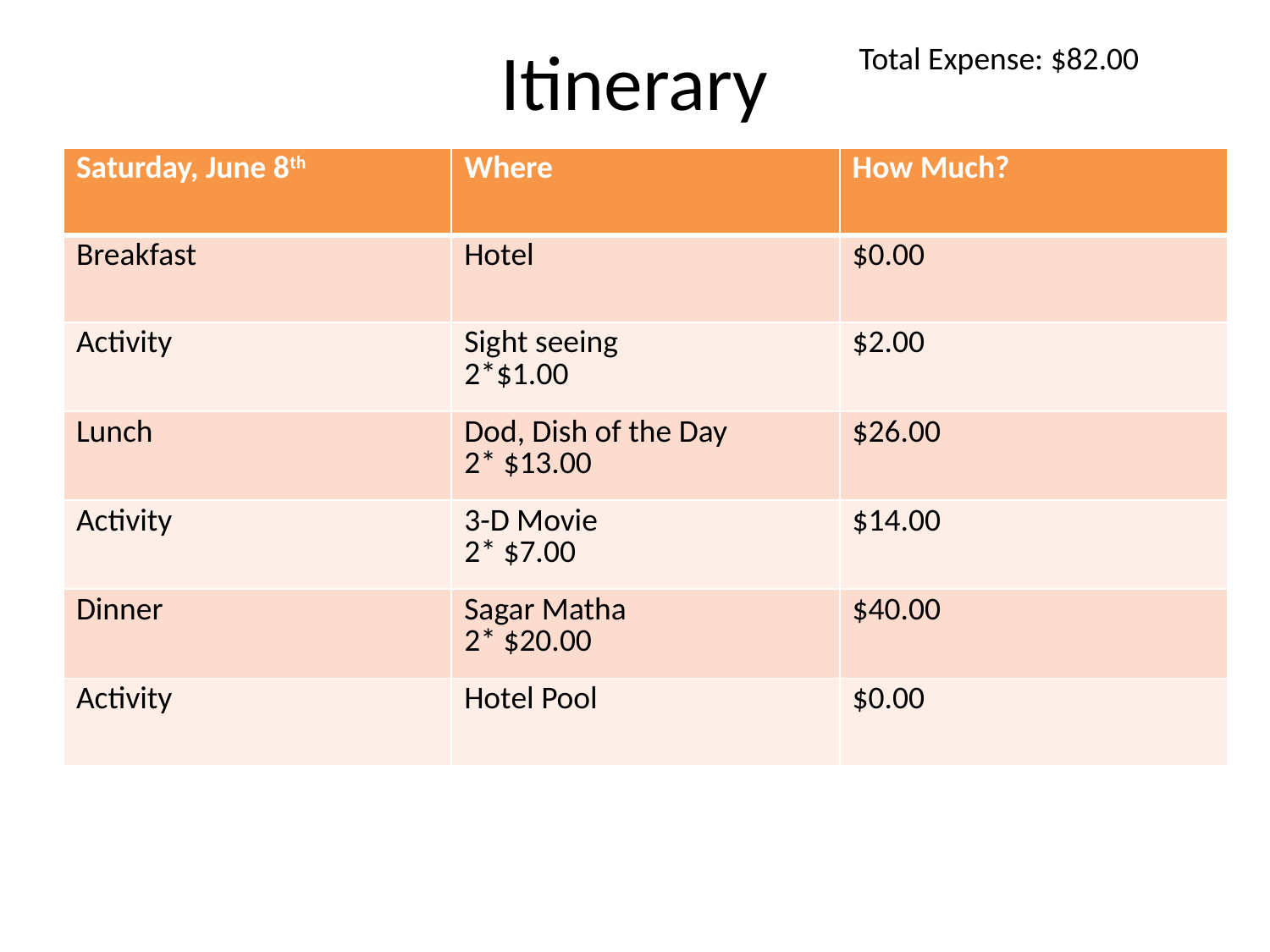

# Itinerary
Total Expense: $82.00
| Saturday, June 8th | Where | How Much? |
| --- | --- | --- |
| Breakfast | Hotel | $0.00 |
| Activity | Sight seeing 2\*$1.00 | $2.00 |
| Lunch | Dod, Dish of the Day 2\* $13.00 | $26.00 |
| Activity | 3-D Movie 2\* $7.00 | $14.00 |
| Dinner | Sagar Matha 2\* $20.00 | $40.00 |
| Activity | Hotel Pool | $0.00 |